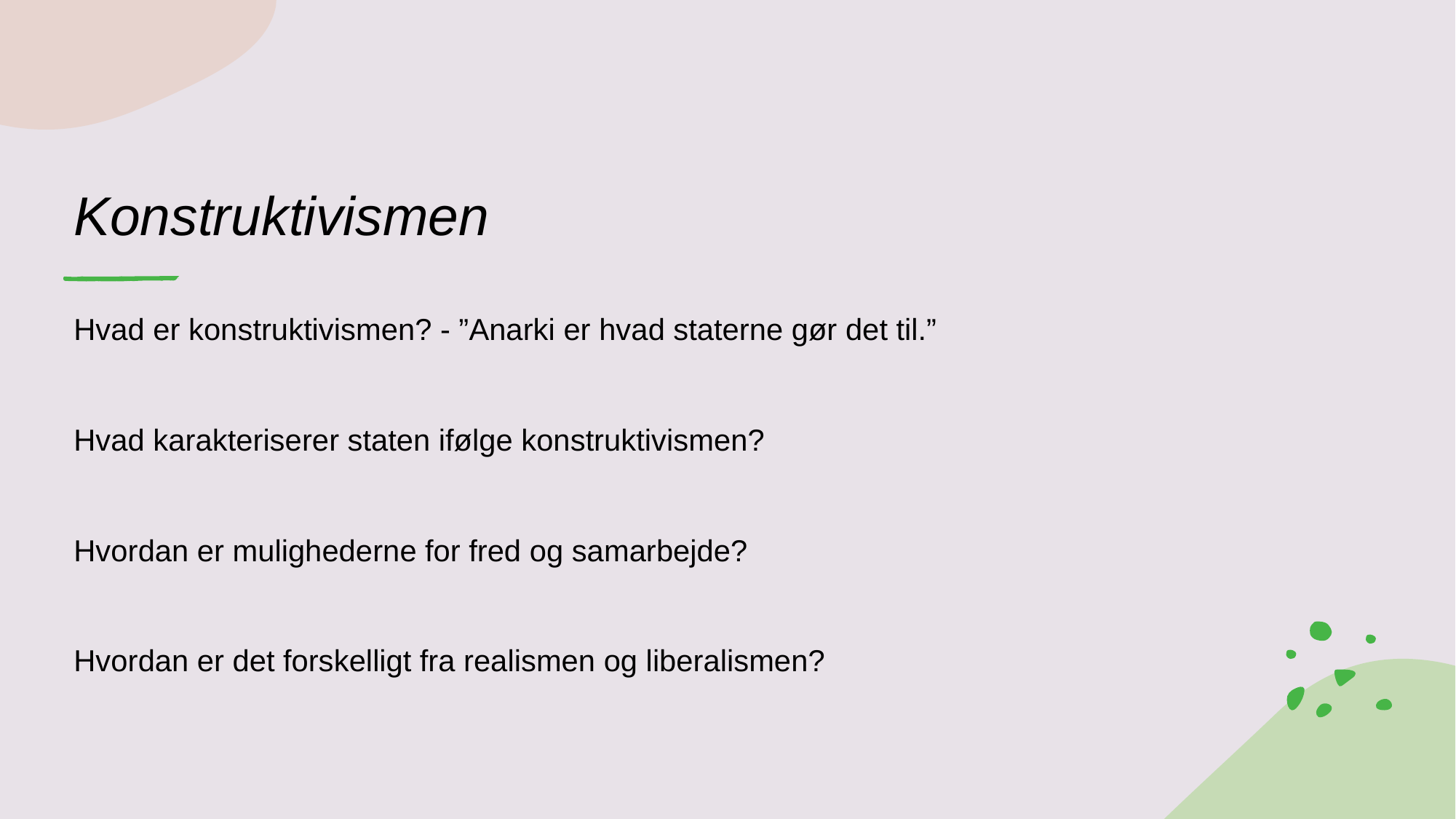

# Konstruktivismen
Hvad er konstruktivismen? - ”Anarki er hvad staterne gør det til.”

Hvad karakteriserer staten ifølge konstruktivismen?

Hvordan er mulighederne for fred og samarbejde?

Hvordan er det forskelligt fra realismen og liberalismen?